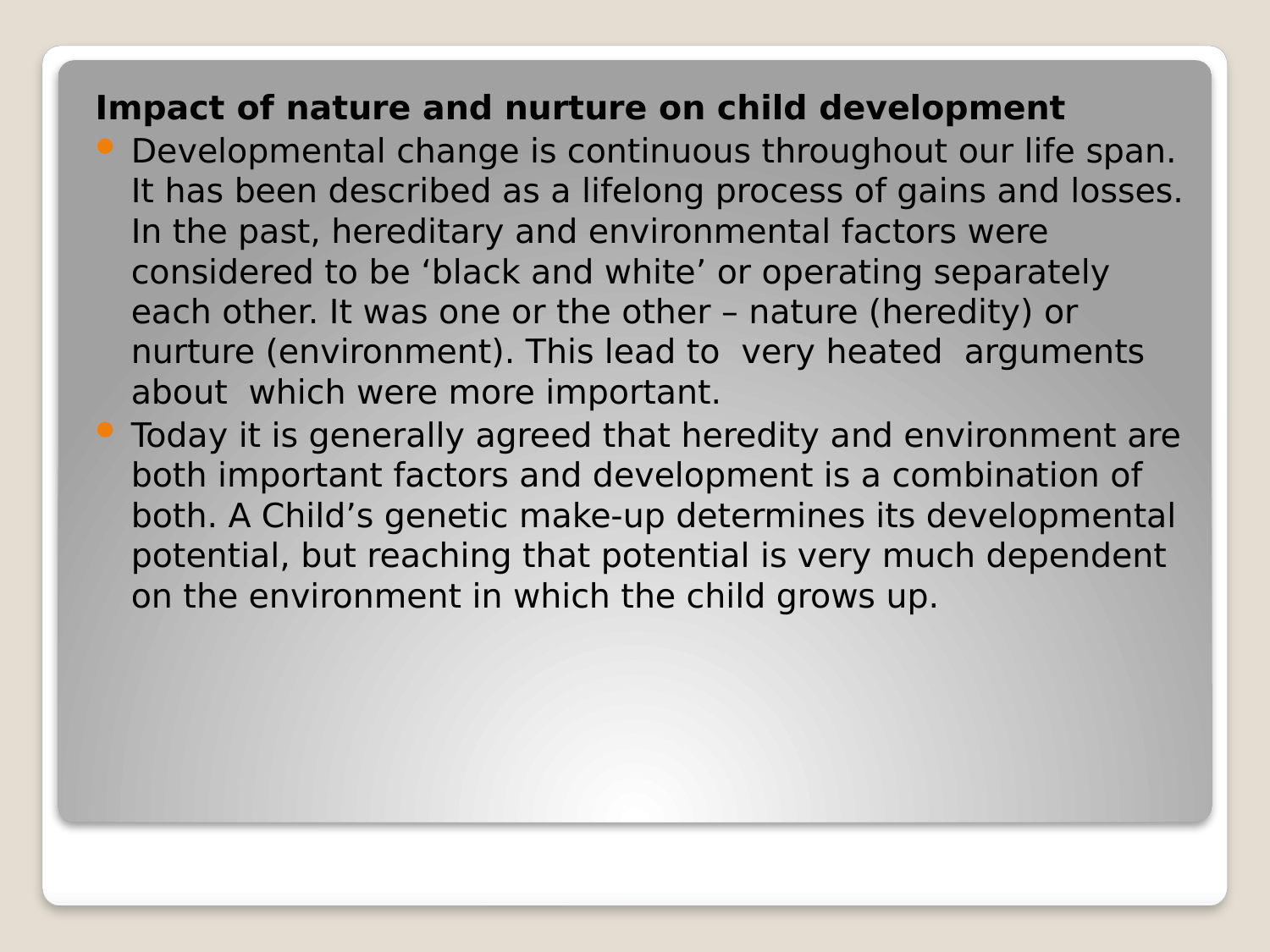

Impact of nature and nurture on child development
Developmental change is continuous throughout our life span. It has been described as a lifelong process of gains and losses. In the past, hereditary and environmental factors were considered to be ‘black and white’ or operating separately each other. It was one or the other – nature (heredity) or nurture (environment). This lead to  very heated  arguments  about  which were more important.
Today it is generally agreed that heredity and environment are both important factors and development is a combination of both. A Child’s genetic make-up determines its developmental potential, but reaching that potential is very much dependent on the environment in which the child grows up.
#